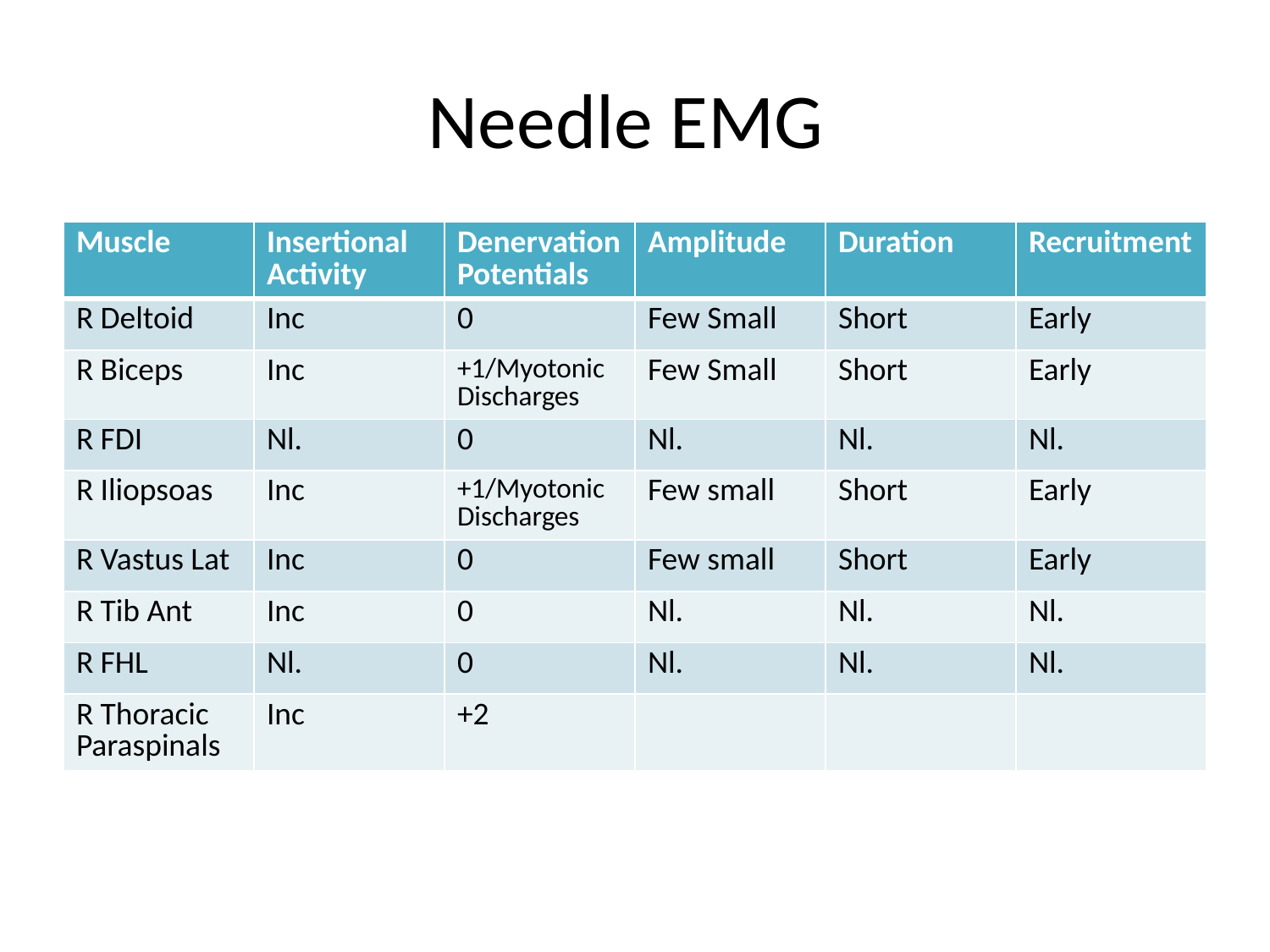

# Needle EMG
| Muscle | Insertional Activity | Denervation Potentials | Amplitude | Duration | Recruitment |
| --- | --- | --- | --- | --- | --- |
| R Deltoid | Inc | 0 | Few Small | Short | Early |
| R Biceps | Inc | +1/Myotonic Discharges | Few Small | Short | Early |
| R FDI | Nl. | 0 | Nl. | Nl. | Nl. |
| R Iliopsoas | Inc | +1/Myotonic Discharges | Few small | Short | Early |
| R Vastus Lat | Inc | 0 | Few small | Short | Early |
| R Tib Ant | Inc | 0 | Nl. | Nl. | Nl. |
| R FHL | Nl. | 0 | Nl. | Nl. | Nl. |
| R Thoracic Paraspinals | Inc | +2 |  |  |  |